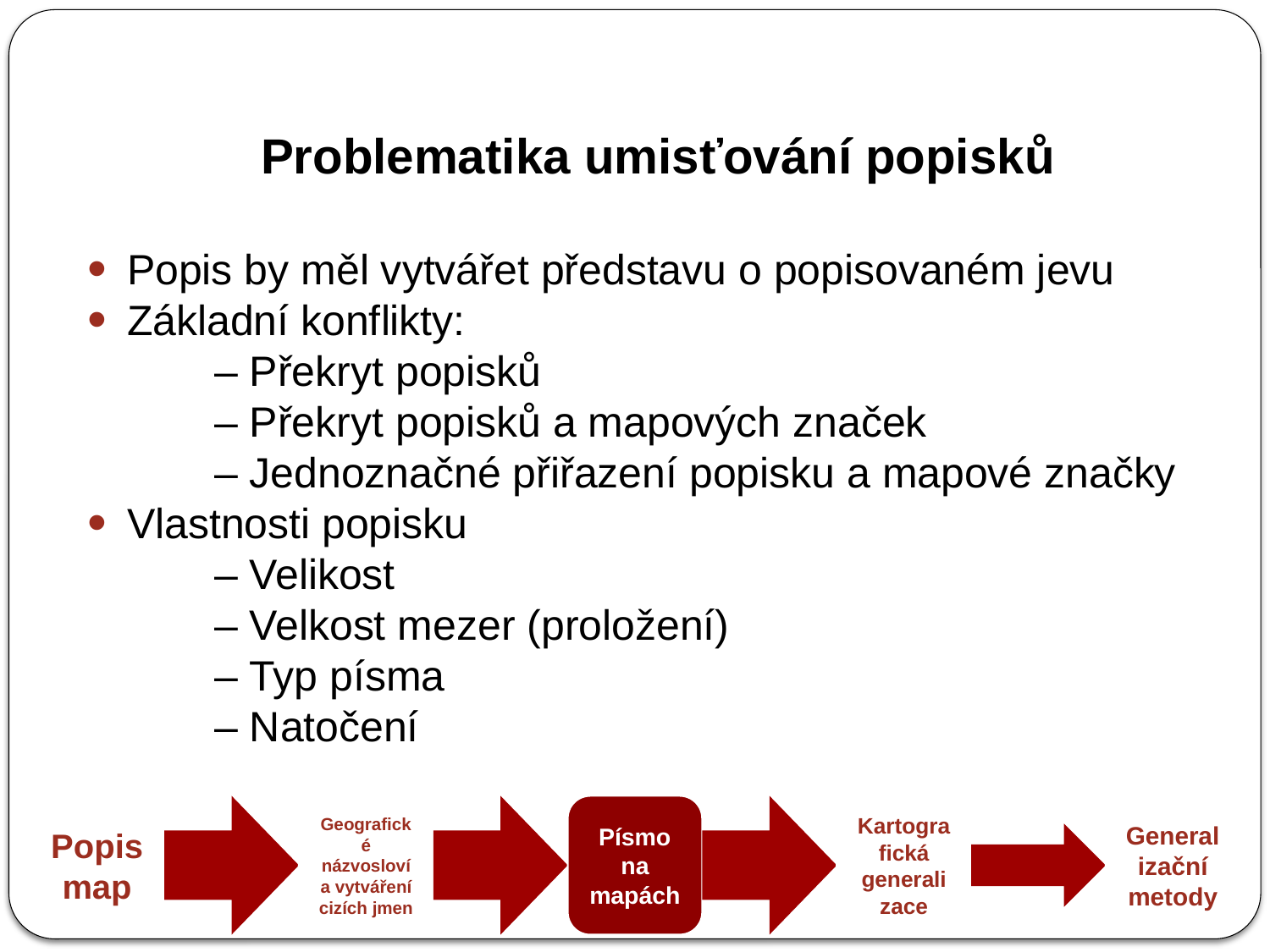

Problematika umisťování popisků

Popis by měl vytvářet představu o popisovaném jevu
Základní konflikty:
	– Překryt popisků
	– Překryt popisků a mapových značek
	– Jednoznačné přiřazení popisku a mapové značky
Vlastnosti popisku
	– Velikost
	– Velkost mezer (proložení)
	– Typ písma
	– Natočení
Popis map
Geografické názvosloví a vytváření cizích jmen
Písmo na mapách
Kartografická generalizace
Generalizační metody